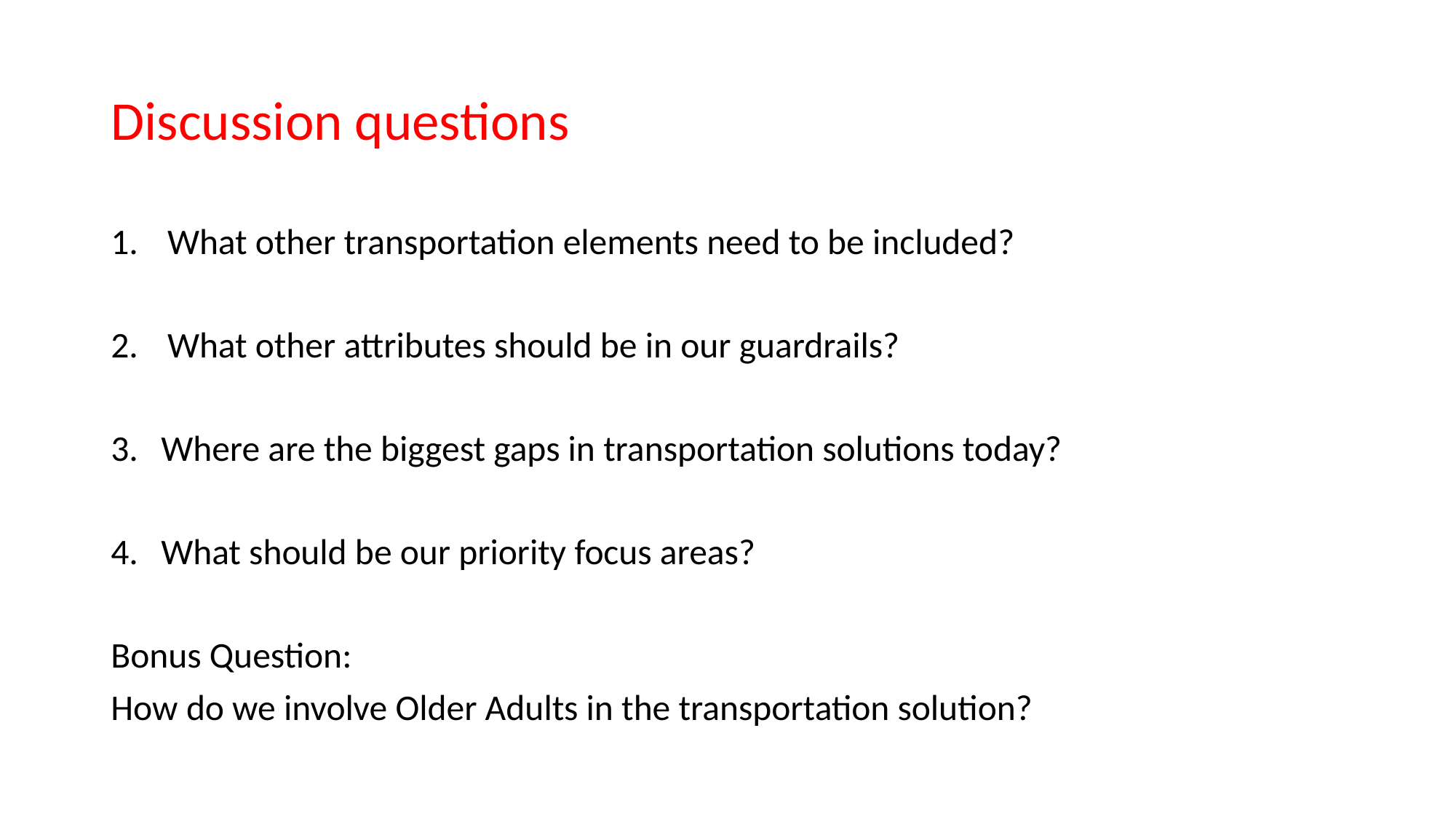

# Discussion questions
What other transportation elements need to be included?

What other attributes should be in our guardrails?

Where are the biggest gaps in transportation solutions today?

What should be our priority focus areas?

Bonus Question:
How do we involve Older Adults in the transportation solution?